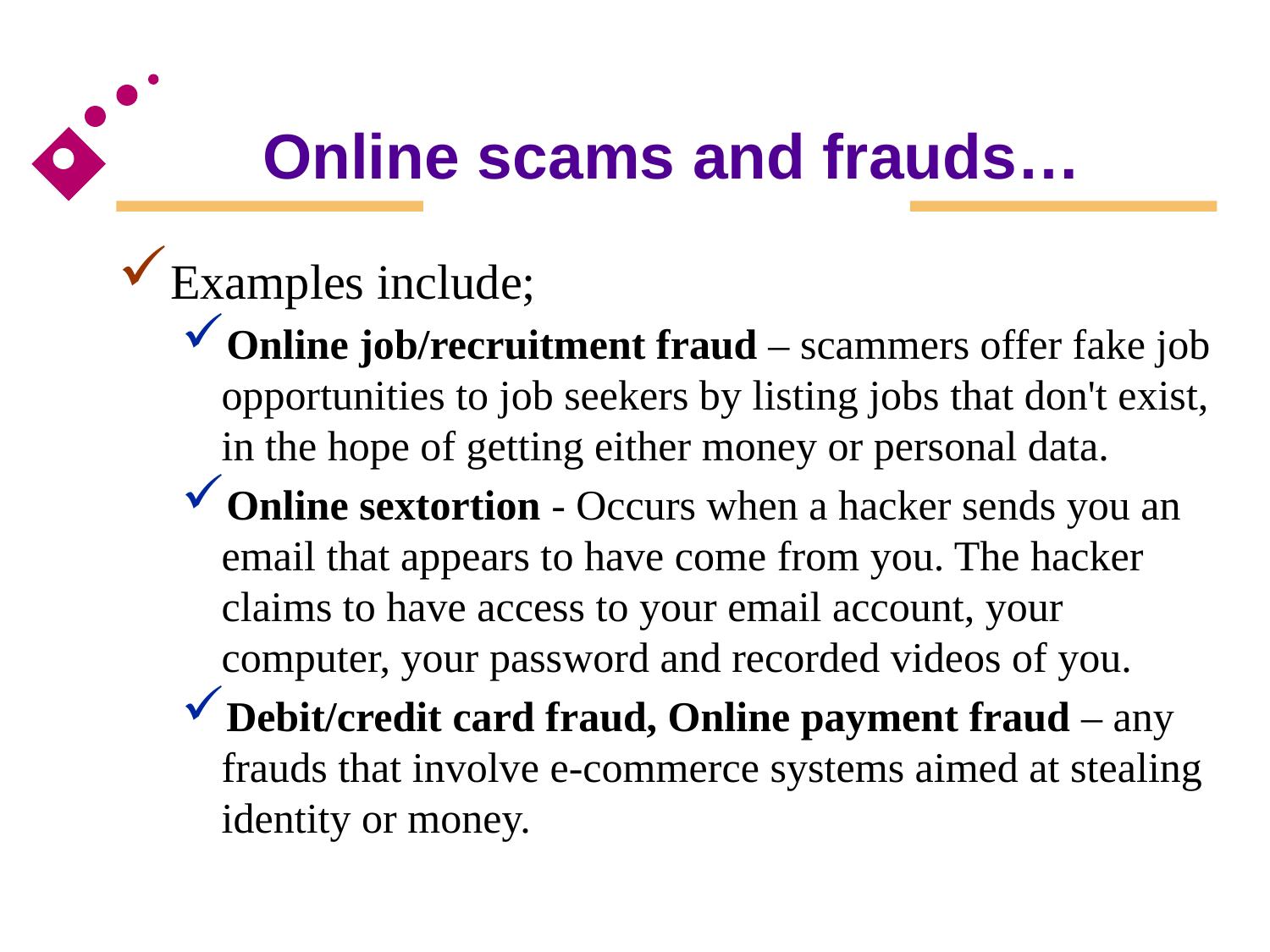

# Online scams and frauds…
Examples include;
Online job/recruitment fraud – scammers offer fake job opportunities to job seekers by listing jobs that don't exist, in the hope of getting either money or personal data.
Online sextortion - Occurs when a hacker sends you an email that appears to have come from you. The hacker claims to have access to your email account, your computer, your password and recorded videos of you.
Debit/credit card fraud, Online payment fraud – any frauds that involve e-commerce systems aimed at stealing identity or money.